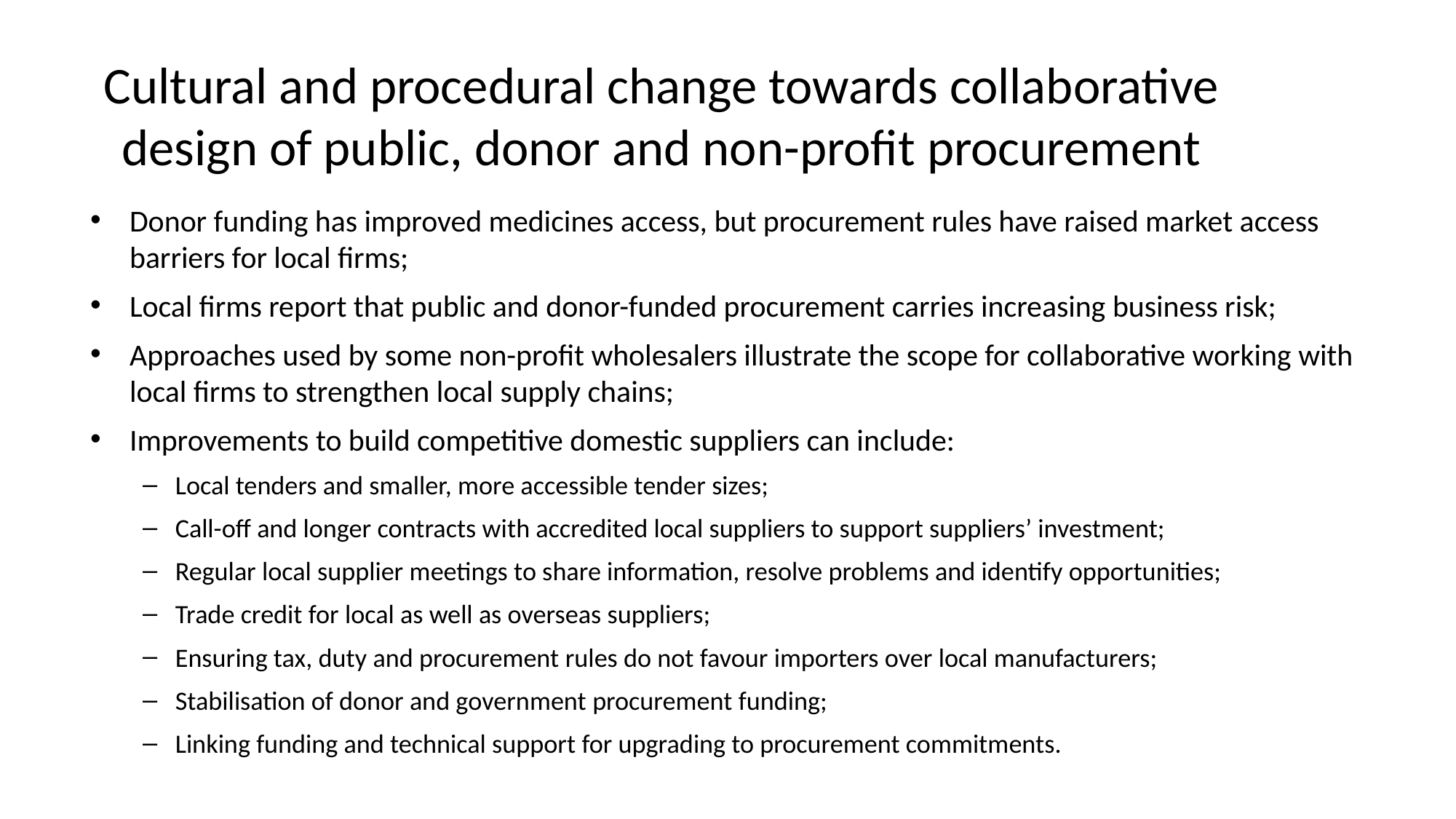

Cultural and procedural change towards collaborative design of public, donor and non-profit procurement
Donor funding has improved medicines access, but procurement rules have raised market access barriers for local firms;
Local firms report that public and donor-funded procurement carries increasing business risk;
Approaches used by some non-profit wholesalers illustrate the scope for collaborative working with local firms to strengthen local supply chains;
Improvements to build competitive domestic suppliers can include:
Local tenders and smaller, more accessible tender sizes;
Call-off and longer contracts with accredited local suppliers to support suppliers’ investment;
Regular local supplier meetings to share information, resolve problems and identify opportunities;
Trade credit for local as well as overseas suppliers;
Ensuring tax, duty and procurement rules do not favour importers over local manufacturers;
Stabilisation of donor and government procurement funding;
Linking funding and technical support for upgrading to procurement commitments.